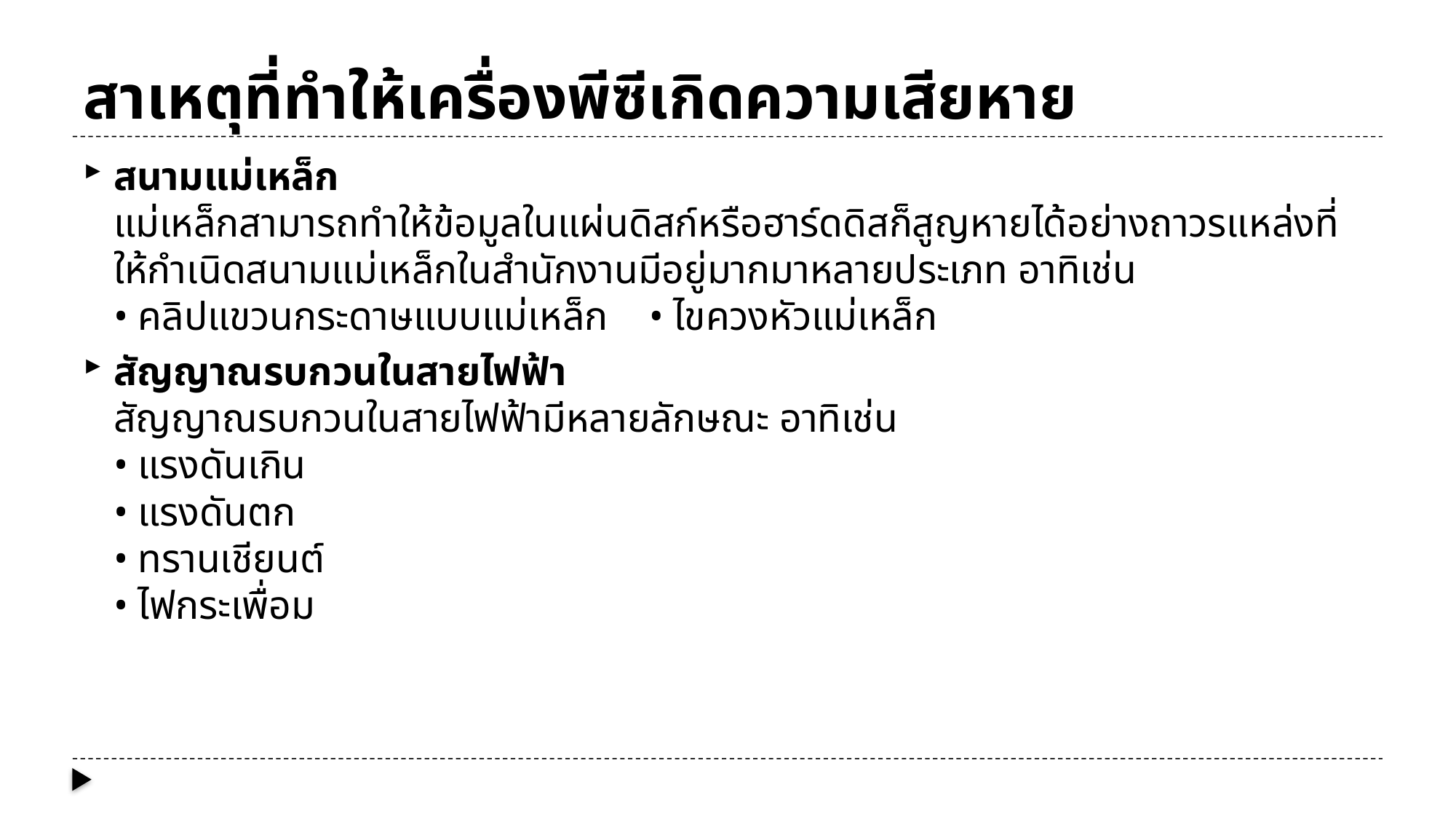

# สาเหตุที่ทำให้เครื่องพีซีเกิดความเสียหาย
สนามแม่เหล็ก 
แม่เหล็กสามารถทำให้ข้อมูลในแผ่นดิสก์หรือฮาร์ดดิสก็สูญหายได้อย่างถาวรแหล่งที่ให้กำเนิดสนามแม่เหล็กในสำนักงานมีอยู่มากมาหลายประเภท อาทิเช่น
• คลิปแขวนกระดาษแบบแม่เหล็ก    • ไขควงหัวแม่เหล็ก
สัญญาณรบกวนในสายไฟฟ้า 
สัญญาณรบกวนในสายไฟฟ้ามีหลายลักษณะ อาทิเช่น 
• แรงดันเกิน 
• แรงดันตก 
• ทรานเชียนต์ 
• ไฟกระเพื่อม